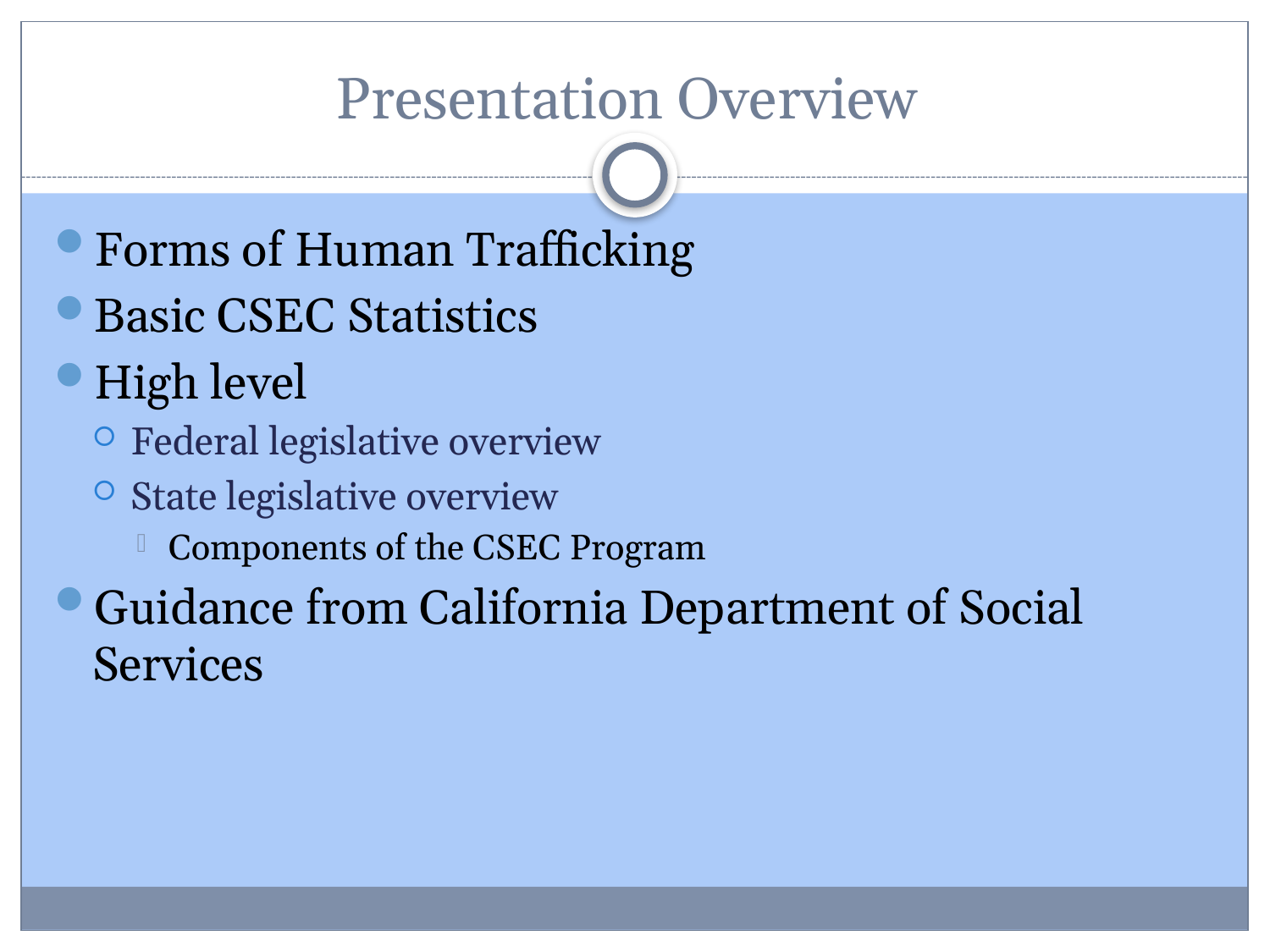

# Presentation Overview
Forms of Human Trafficking
Basic CSEC Statistics
High level
Federal legislative overview
State legislative overview
Components of the CSEC Program
Guidance from California Department of Social Services